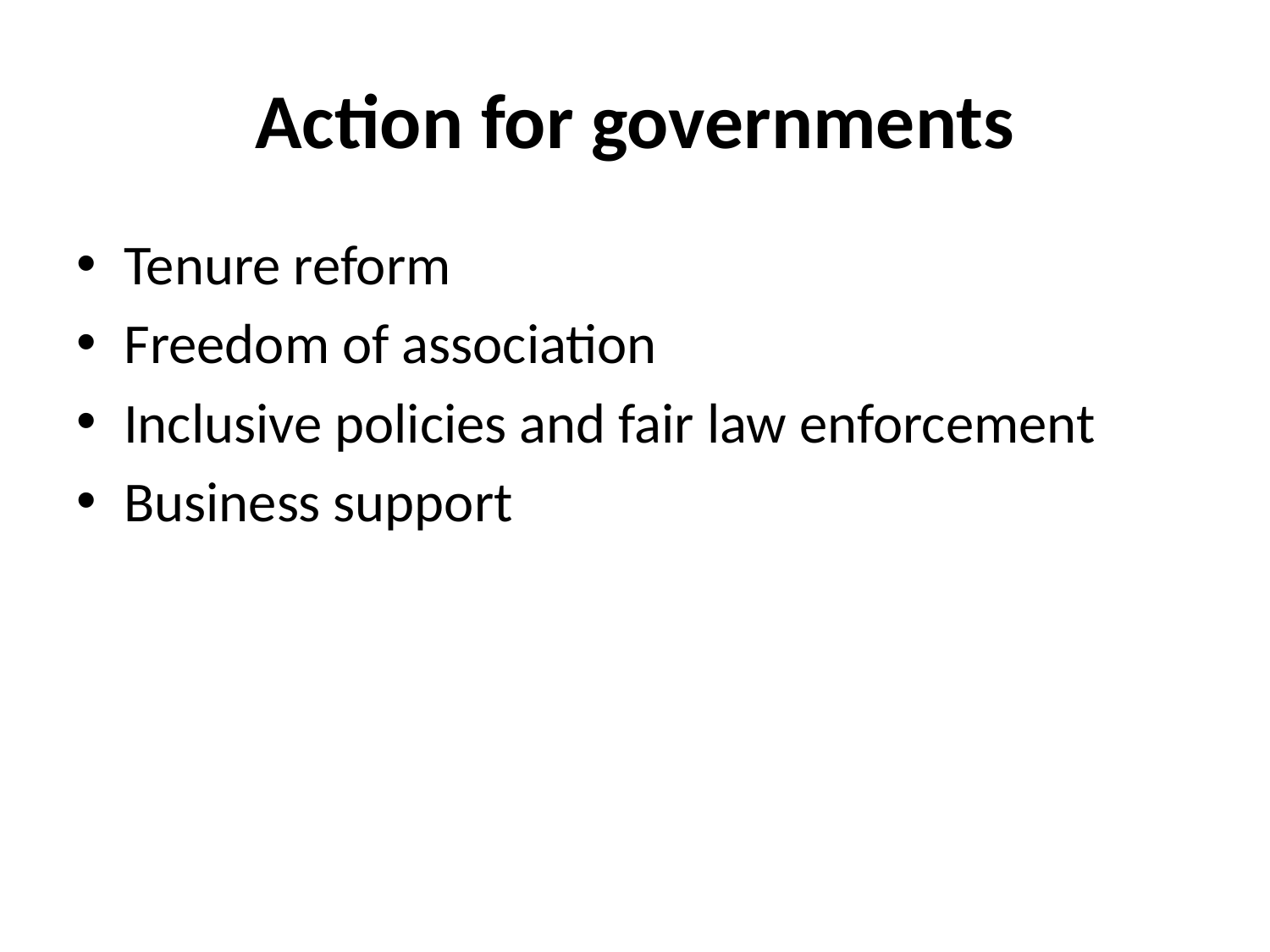

# Action for governments
Tenure reform
Freedom of association
Inclusive policies and fair law enforcement
Business support